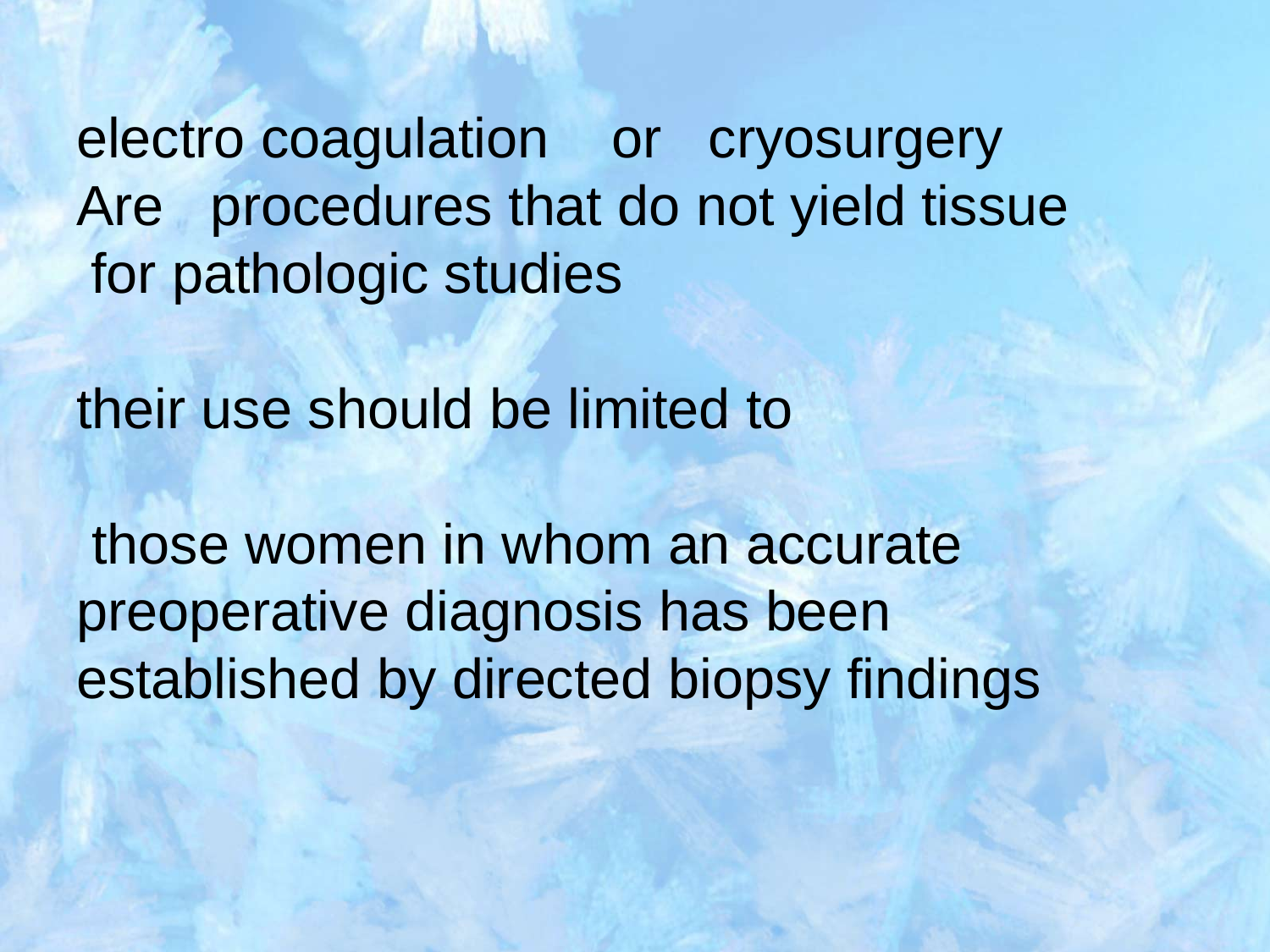

electro coagulation    or   cryosurgery
Are   procedures that do not yield tissue for pathologic studies

their use should be limited to

 those women in whom an accurate
preoperative diagnosis has been established by directed biopsy findings